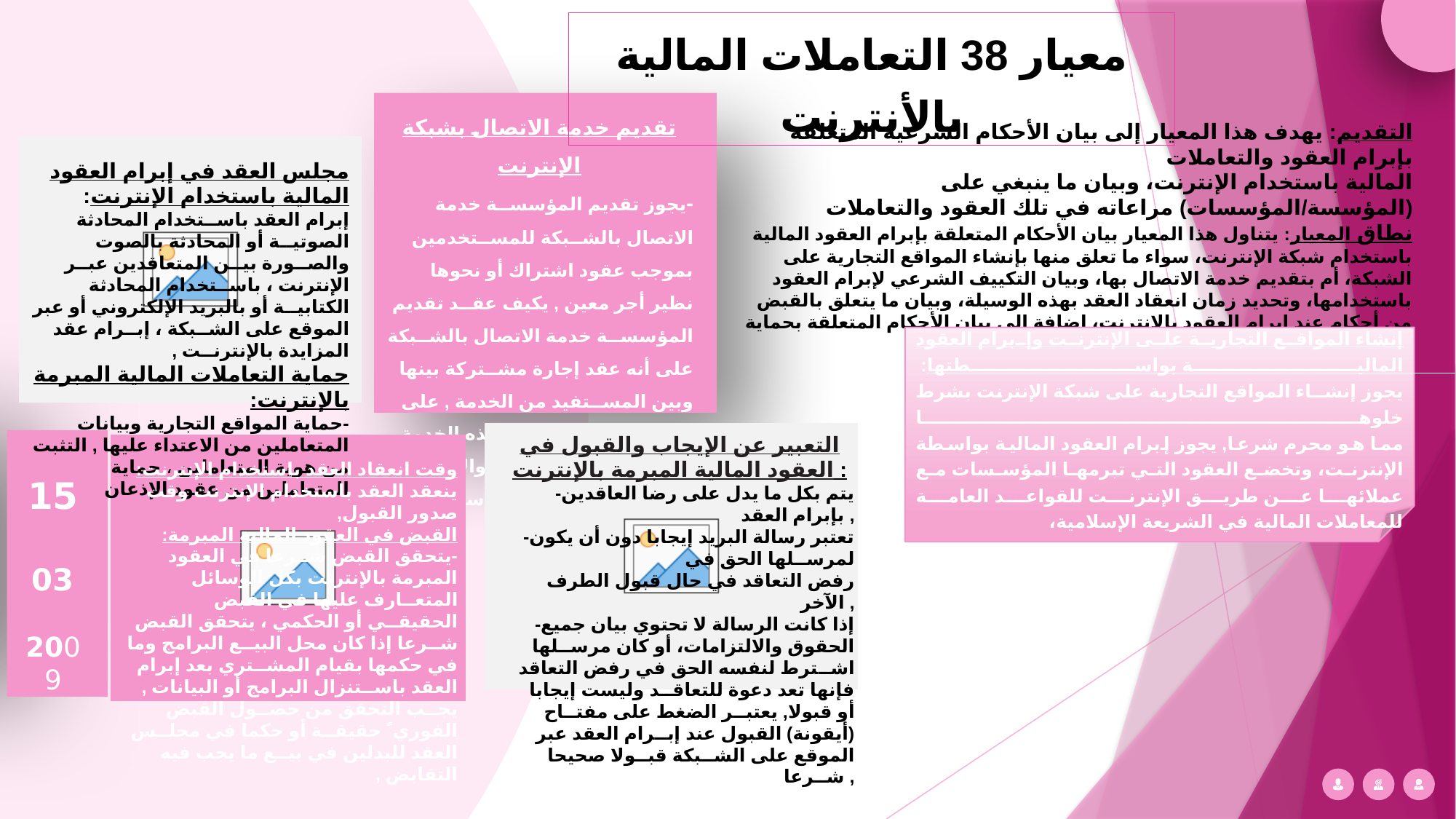

معيار 38 التعاملات المالية بالأنترنت

تقديم خدمة الاتصال بشبكة الإنترنت
-يجوز تقديم المؤسســة خدمة الاتصال بالشــبكة للمســتخدمين بموجب عقود اشتراك أو نحوها نظير أجر معين , يكيف عقــد تقديم المؤسســة خدمة الاتصال بالشــبكة على أنه عقد إجارة مشــتركة بينها وبين المســتفيد من الخدمة , على المؤسســة التي تقدم هذه الخدمة اتخــاذ كافة الاحتياطات والإجراءات الممكنة للحيلولة دون الاســتخدام غير المشــروع للشبكة
التقديم: يهدف هذا المعيار إلى بيان الأحكام الشرعية المتعلقة بإبرام العقود والتعاملات
المالية باستخدام الإنترنت، وبيان ما ينبغي على (المؤسسة/المؤسسات) مراعاته في تلك العقود والتعاملات
نطاق المعيار: يتناول هذا المعيار بيان الأحكام المتعلقة بإبرام العقود المالية باستخدام شبكة الإنترنت، سواء ما تعلق منها بإنشاء المواقع التجارية على الشبكة، أم بتقديم خدمة الاتصال بها، وبيان التكييف الشرعي لإبرام العقود باستخدامها، وتحديد زمان انعقاد العقد بهذه الوسيلة، وبيان ما يتعلق بالقبض من أحكام عند إبرام العقود بالإنترنت، إضافة إلى بيان الأحكام المتعلقة بحماية التعاملات المالية التي تبرم عبر الشبكة ,

مجلس العقد في إبرام العقود المالية باستخدام الإنترنت:  إبرام العقد باســتخدام المحادثة الصوتيــة أو المحادثة بالصوت والصــورة بيــن المتعاقدين عبــر الإنترنت ، باســتخدام المحادثة الكتابيــة أو بالبريد الإلكتروني أو عبر الموقع على الشــبكة ، إبــرام عقد المزايدة بالإنترنــت ,
حماية التعاملات المالية المبرمة بالإنترنت:
-حماية المواقع التجارية وبيانات المتعاملين من الاعتداء عليها , التثبت من هوية المتعاملين ، حماية المتعاملين من عقود الإذعان

إنشاء المواقع التجارية على الإنترنت وإبرام العقود المالية بواسطتها:
يجوز إنشــاء المواقع التجارية على شبكة الإنترنت بشرط خلوها
مما هو محرم شرعا, يجوز إبرام العقود المالية بواسطة الإنترنت، وتخضع العقود التي تبرمها المؤسسات مع عملائها عن طريق الإنترنت للقواعد العامة
للمعاملات المالية في الشريعة الإسلامية،

التعبير عن الإيجاب والقبول في العقود المالية المبرمة بالإنترنت :
-يتم بكل ما يدل على رضا العاقدين بإبرام العقد ,
-تعتبر رسالة البريد إيجابا دون أن يكون لمرســلها الحق في
رفض التعاقد في حال قبول الطرف الآخر ,
-إذا كانت الرسالة لا تحتوي بيان جميع الحقوق والالتزامات، أو كان مرســلها اشــترط لنفسه الحق في رفض التعاقد فإنها تعد دعوة للتعاقــد وليست إيجابا  أو قبولا, يعتبــر الضغط على مفتــاح (أيقونة) القبول عند إبــرام العقد عبر الموقع على الشــبكة قبــولا صحيحا شــرعا ,

وقت انعقاد العقد باستخدام الإنترنت:
ينعقد العقد باستخدام الإنترنت وقت صدور القبول,
القبض في العقود المالية المبرمة:
-يتحقق القبض شــرعا في العقود المبرمة بالإنترنت بكل الوسائل المتعــارف عليها في القبض الحقيقــي أو الحكمي ، يتحقق القبض شــرعا إذا كان محل البيــع البرامج وما في حكمها بقيام المشــتري بعد إبرام العقد باســتنزال البرامج أو البيانات , يجــب التحقق من حصــول القبض الفوري ً حقيقــة أو حكما في مجلــس العقد للبدلين في بيــع ما يجب فيه التقابض ,
15

03

2009